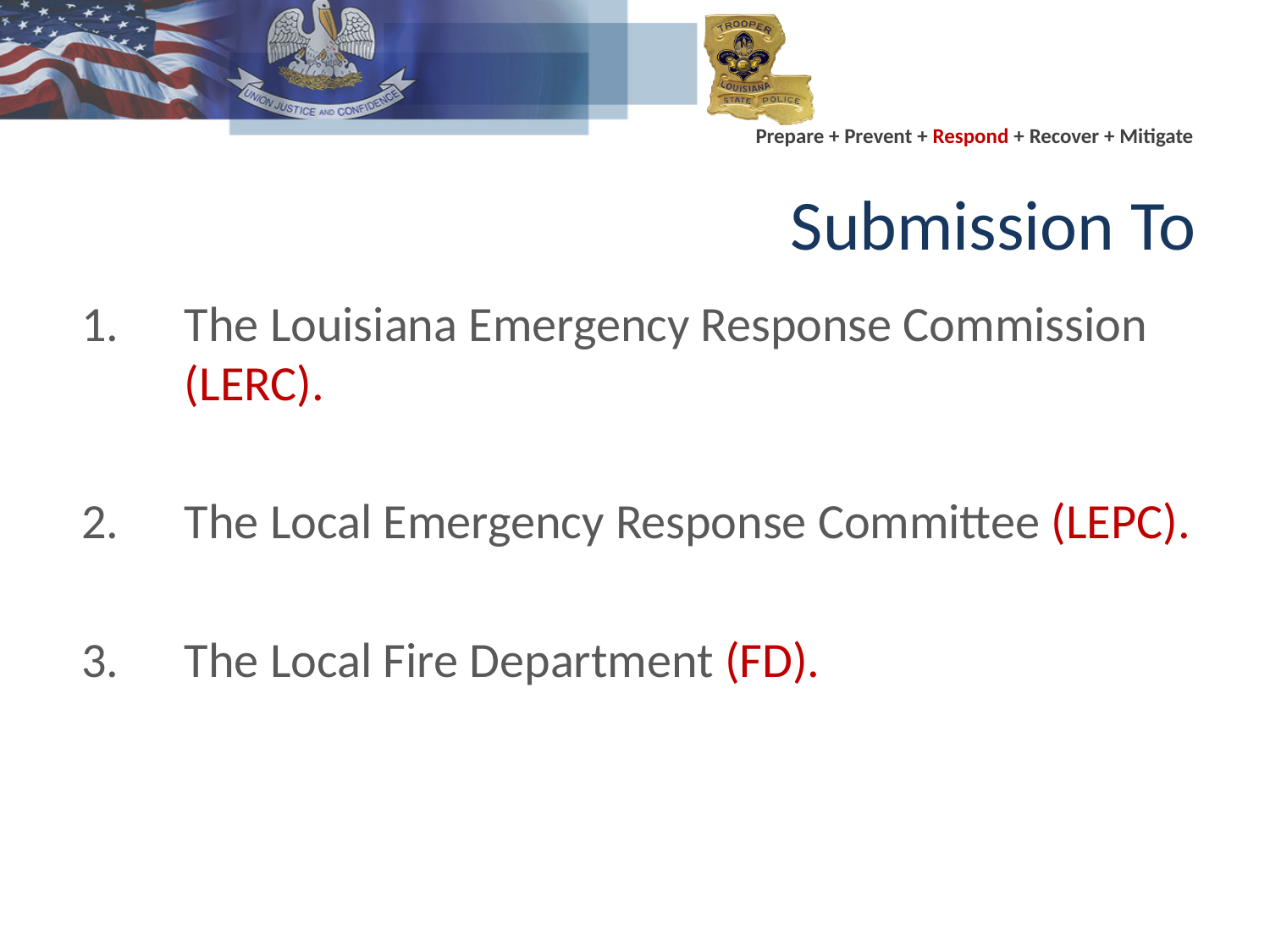

# Submission To
The Louisiana Emergency Response Commission (LERC).

The Local Emergency Response Committee (LEPC).

The Local Fire Department (FD).